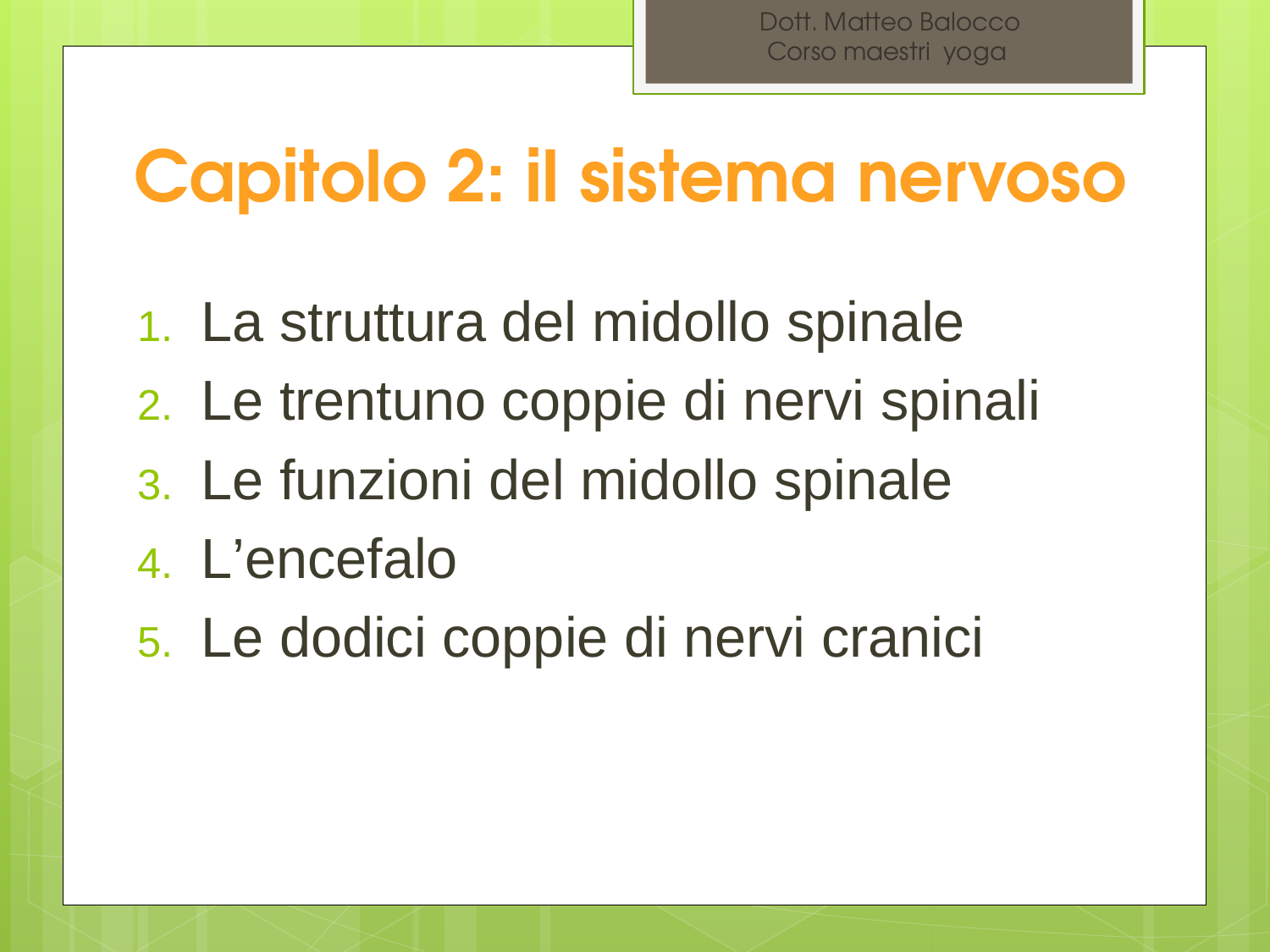

Dott. Matteo Balocco
Corso maestri  yoga
# Capitolo 2: il sistema nervoso
La struttura del midollo spinale
Le trentuno coppie di nervi spinali
Le funzioni del midollo spinale
L’encefalo
Le dodici coppie di nervi cranici